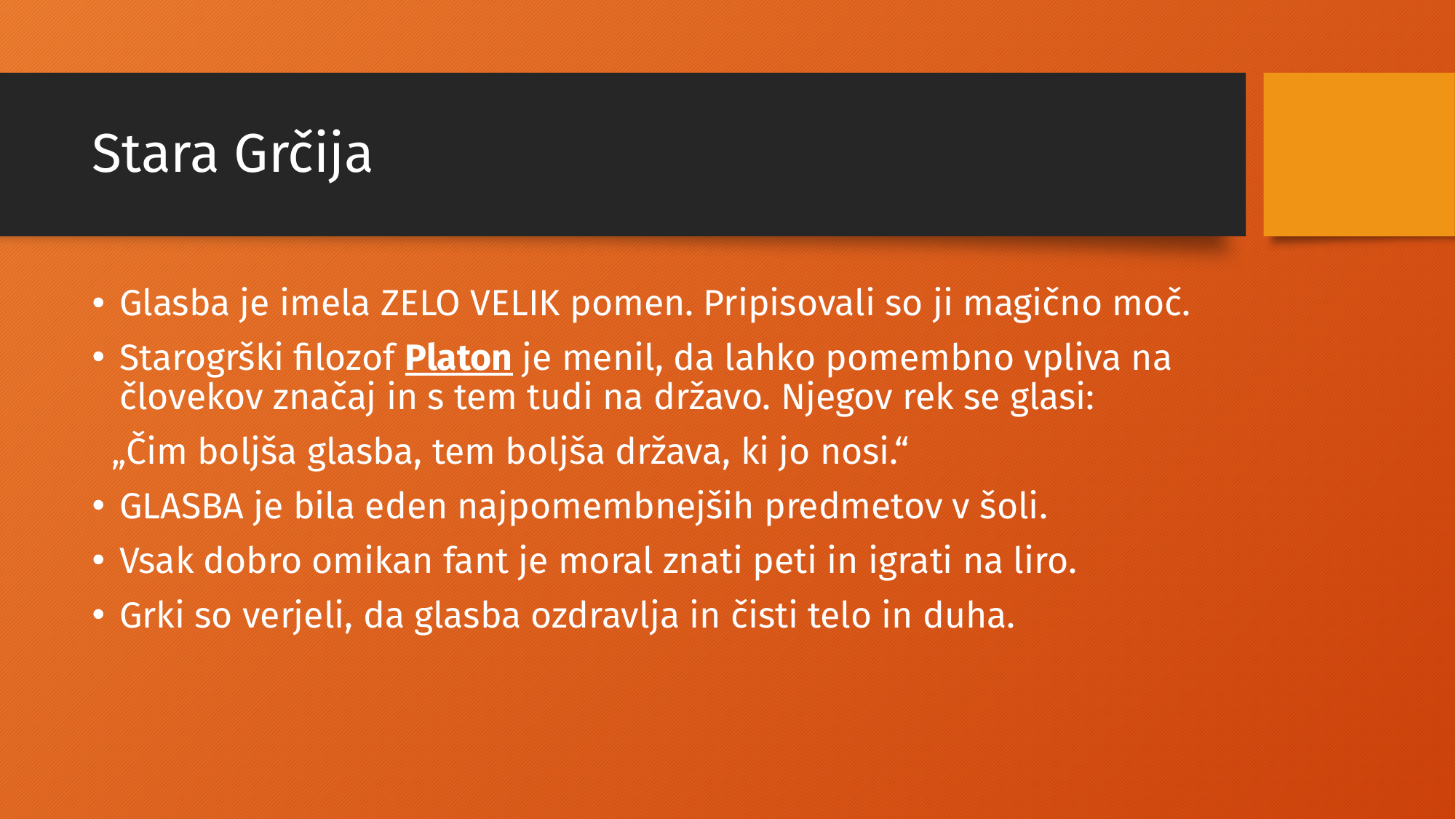

# Stara Grčija
Glasba je imela ZELO VELIK pomen. Pripisovali so ji magično moč.
Starogrški filozof Platon je menil, da lahko pomembno vpliva na človekov značaj in s tem tudi na državo. Njegov rek se glasi:
  „Čim boljša glasba, tem boljša država, ki jo nosi.“
GLASBA je bila eden najpomembnejših predmetov v šoli.
Vsak dobro omikan fant je moral znati peti in igrati na liro.
Grki so verjeli, da glasba ozdravlja in čisti telo in duha.